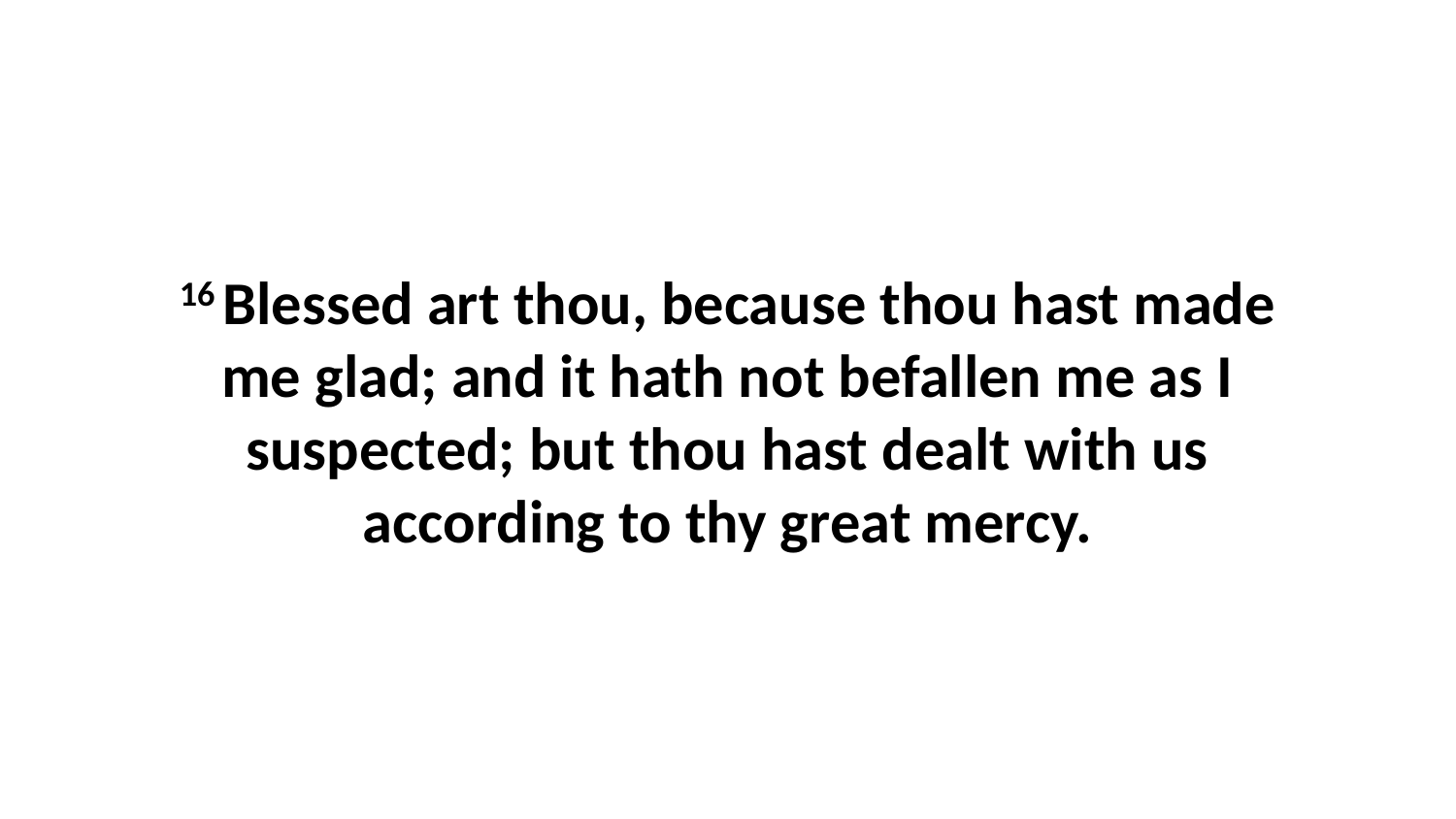

16 Blessed art thou, because thou hast made me glad; and it hath not befallen me as I suspected; but thou hast dealt with us according to thy great mercy.